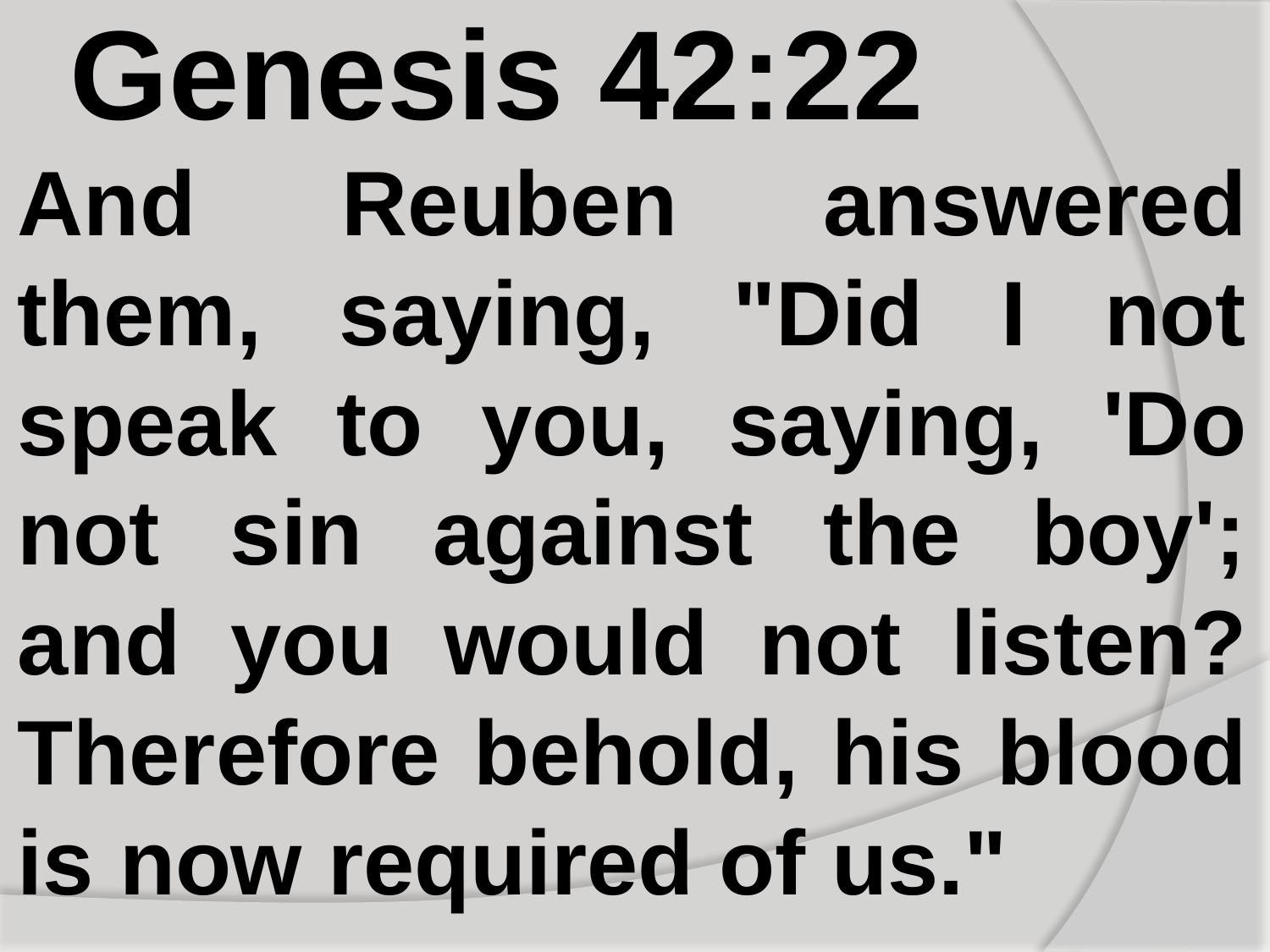

# Genesis 42:22
And Reuben answered them, saying, "Did I not speak to you, saying, 'Do not sin against the boy'; and you would not listen? Therefore behold, his blood is now required of us."